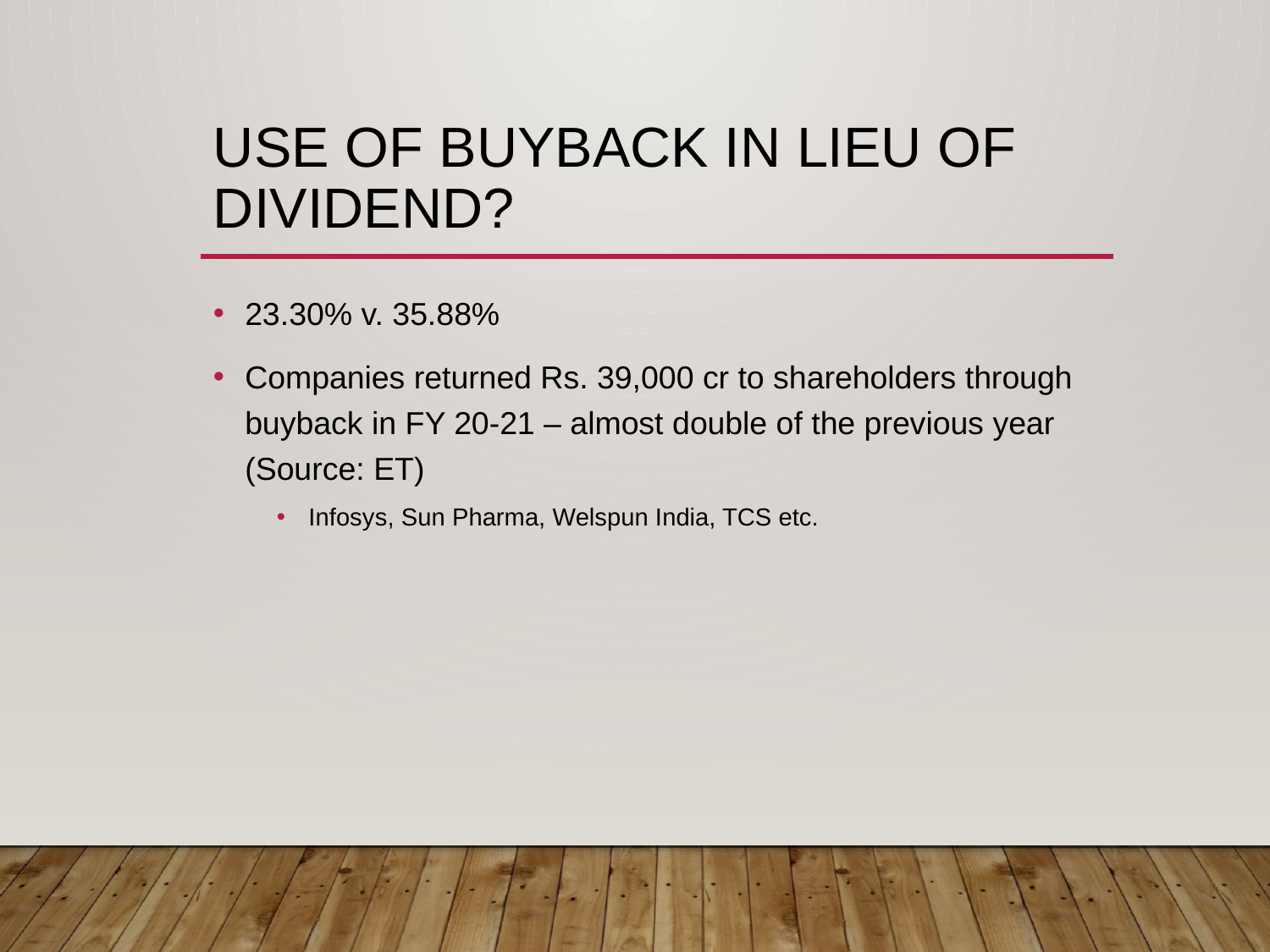

# Use of buyback in lieu of dividend?
23.30% v. 35.88%
Companies returned Rs. 39,000 cr to shareholders through buyback in FY 20-21 – almost double of the previous year (Source: ET)
Infosys, Sun Pharma, Welspun India, TCS etc.